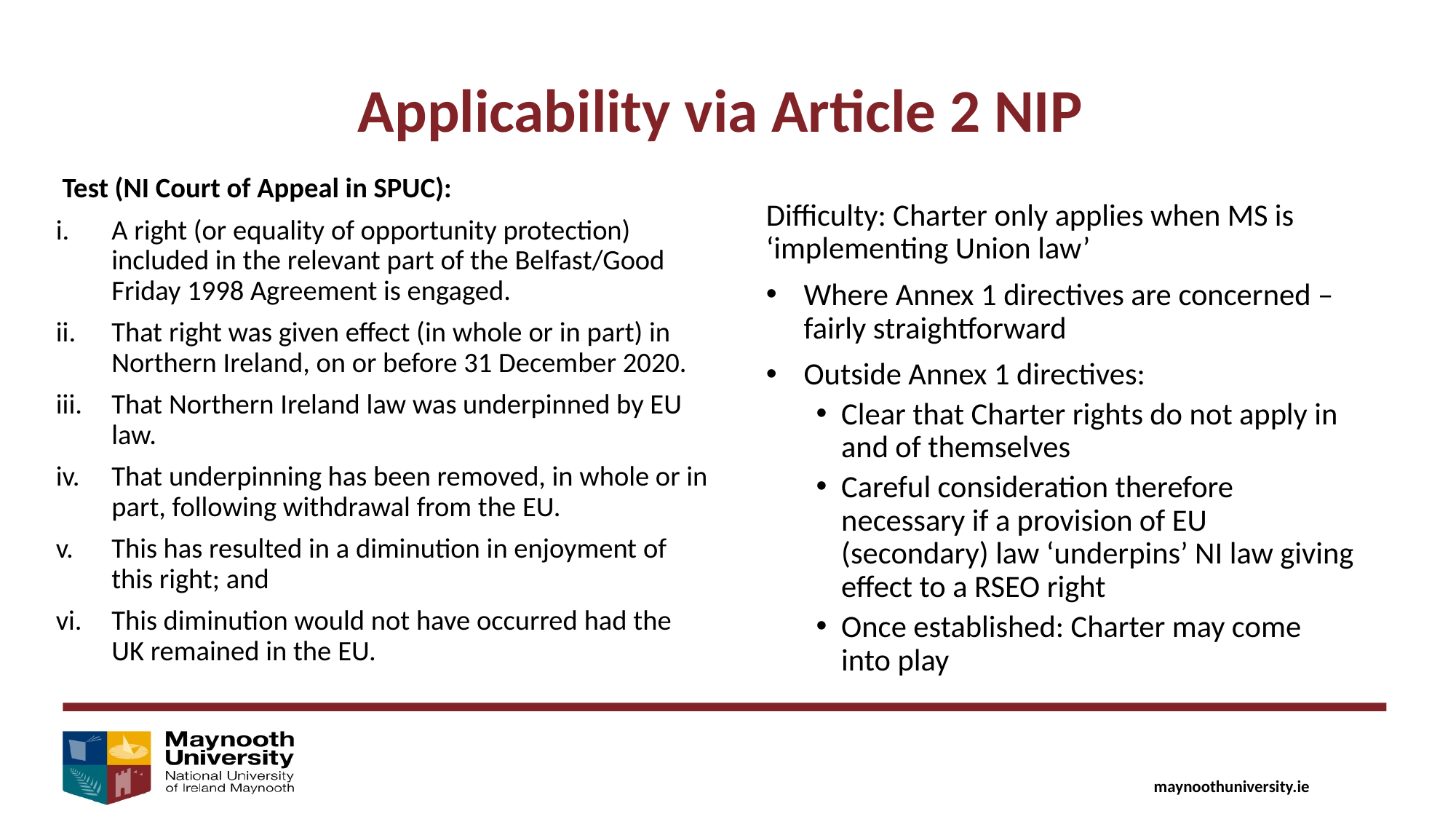

Applicability via Article 2 NIP
 Test (NI Court of Appeal in SPUC):
A right (or equality of opportunity protection) included in the relevant part of the Belfast/Good Friday 1998 Agreement is engaged.
That right was given effect (in whole or in part) in Northern Ireland, on or before 31 December 2020.
That Northern Ireland law was underpinned by EU law.
That underpinning has been removed, in whole or in part, following withdrawal from the EU.
This has resulted in a diminution in enjoyment of this right; and
This diminution would not have occurred had the UK remained in the EU.

Difficulty: Charter only applies when MS is ‘implementing Union law’
Where Annex 1 directives are concerned – fairly straightforward
Outside Annex 1 directives:
Clear that Charter rights do not apply in and of themselves
Careful consideration therefore necessary if a provision of EU (secondary) law ‘underpins’ NI law giving effect to a RSEO right
Once established: Charter may come into play